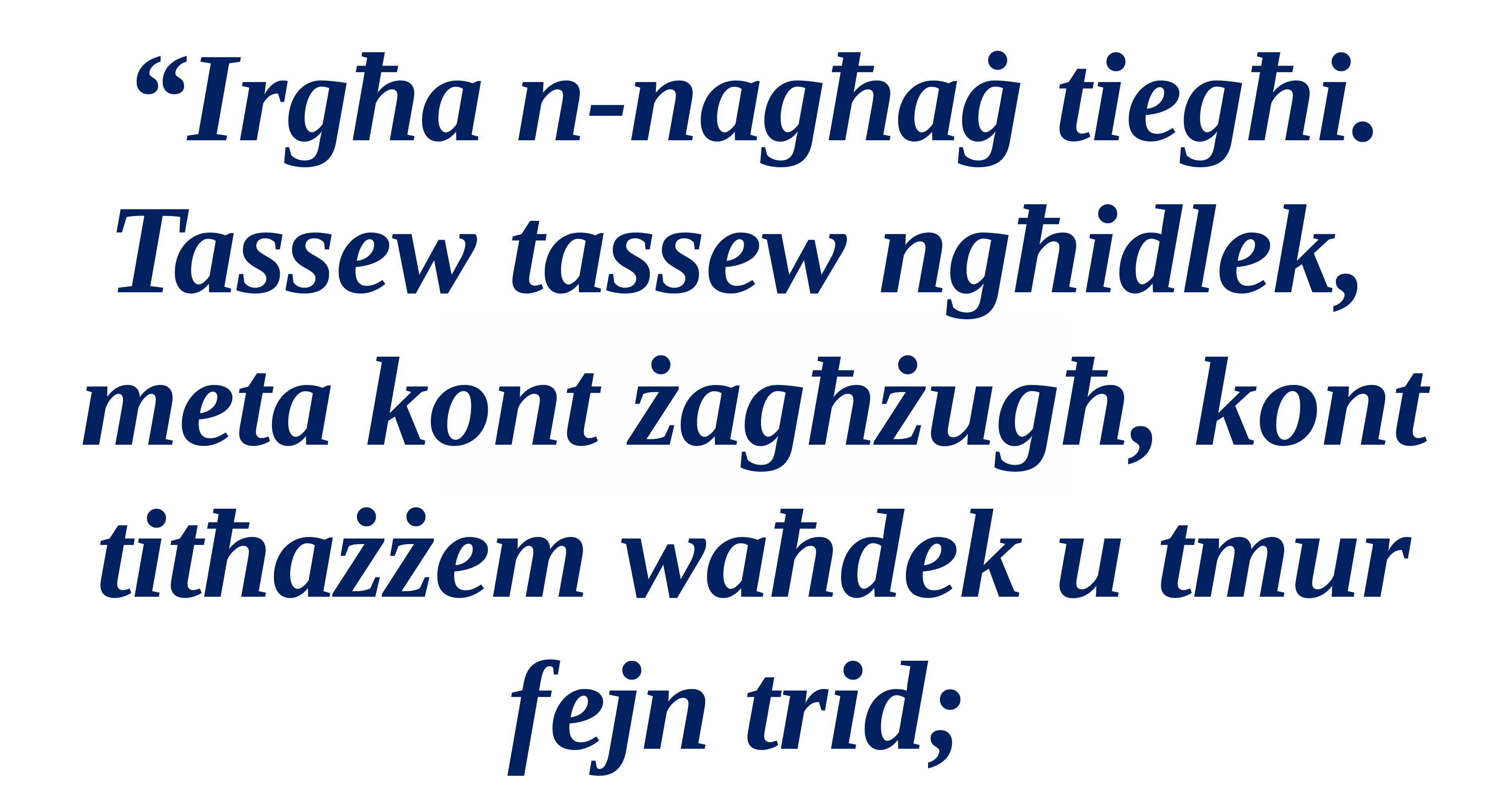

“Irgħa n-nagħaġ tiegħi. Tassew tassew ngħidlek,
meta kont żagħżugħ, kont titħażżem waħdek u tmur fejn trid;